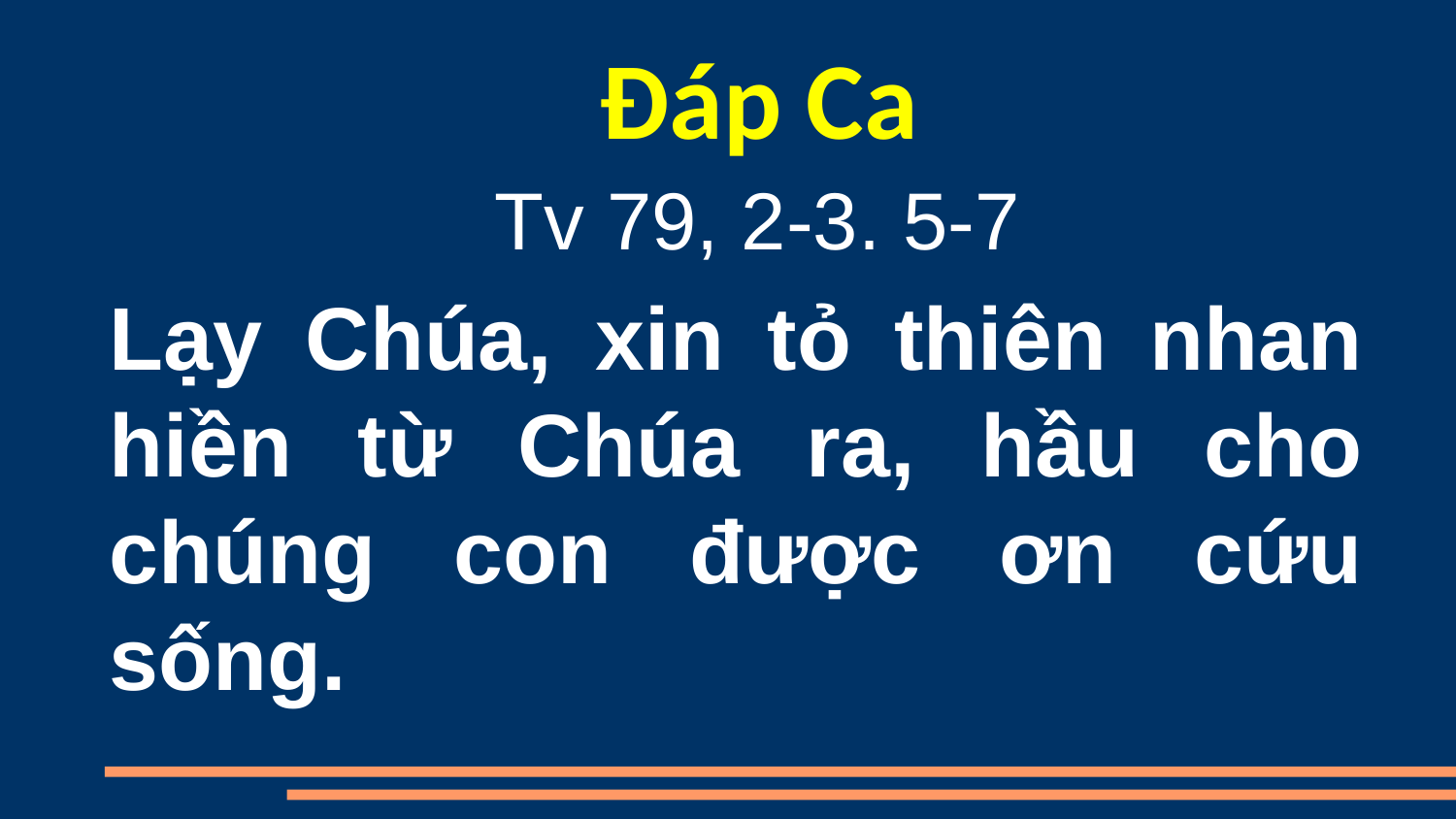

Đáp Ca
 Tv 79, 2-3. 5-7
Lạy Chúa, xin tỏ thiên nhan hiền từ Chúa ra, hầu cho chúng con được ơn cứu sống.